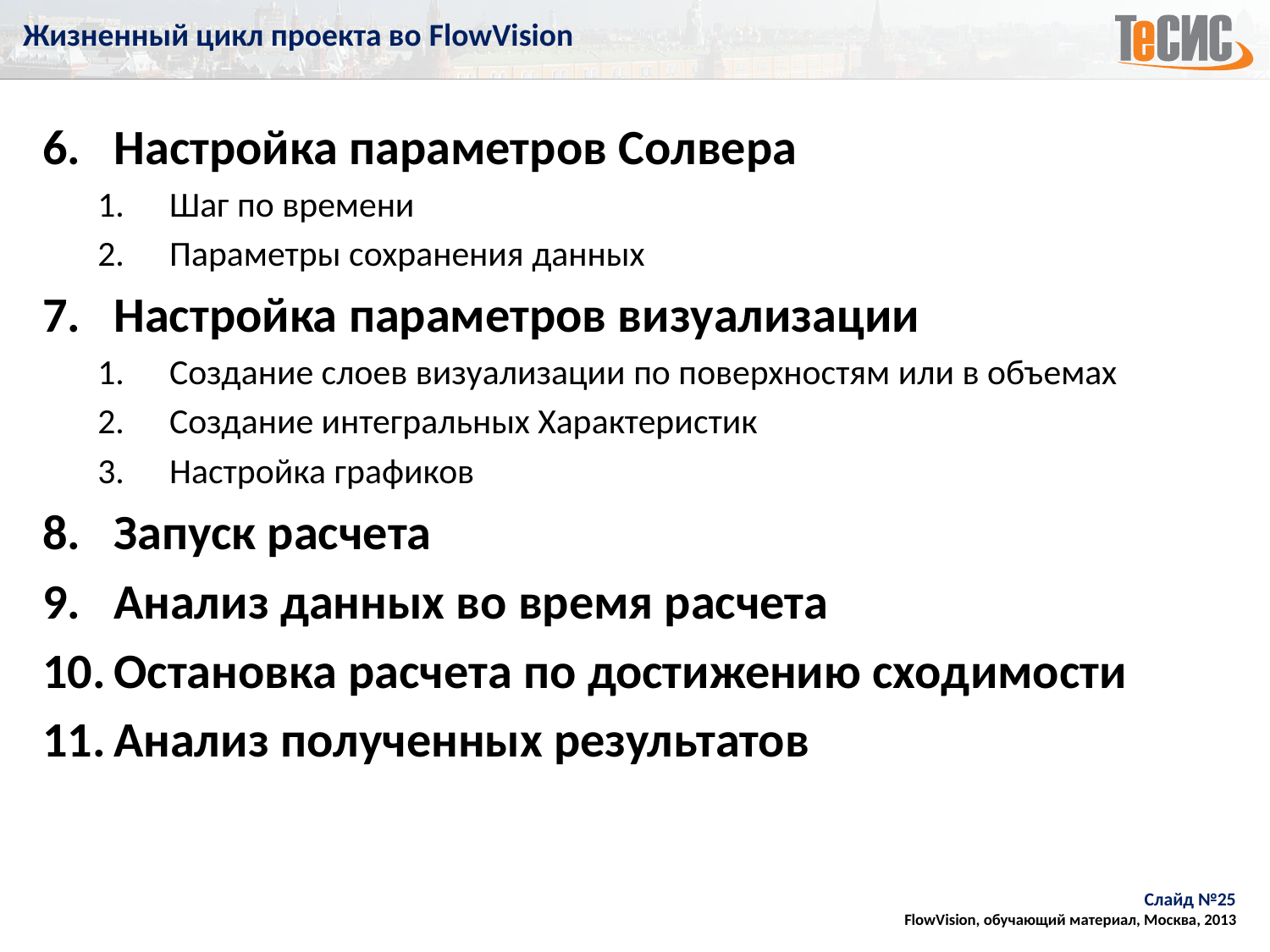

# Жизненный цикл проекта во FlowVision
6.   Настройка параметров Солвера
Шаг по времени
Параметры сохранения данных
Настройка параметров визуализации
Создание слоев визуализации по поверхностям или в объемах
Создание интегральных Характеристик
Настройка графиков
Запуск расчета
Анализ данных во время расчета
Остановка расчета по достижению сходимости
Анализ полученных результатов
Слайд №25
FlowVision, обучающий материал, Москва, 2013